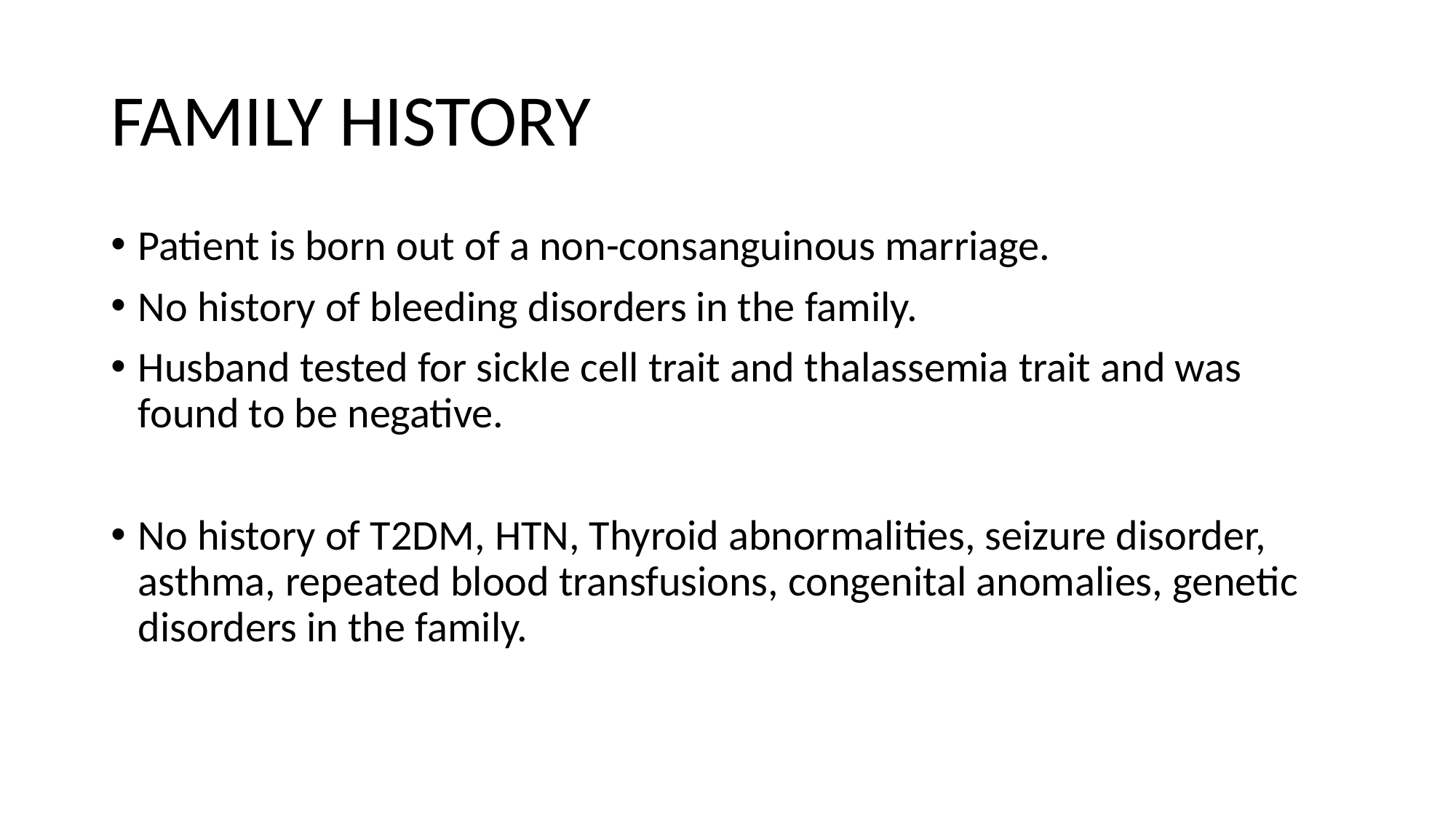

# FAMILY HISTORY
Patient is born out of a non-consanguinous marriage.
No history of bleeding disorders in the family.
Husband tested for sickle cell trait and thalassemia trait and was found to be negative.

No history of T2DM, HTN, Thyroid abnormalities, seizure disorder, asthma, repeated blood transfusions, congenital anomalies, genetic disorders in the family.